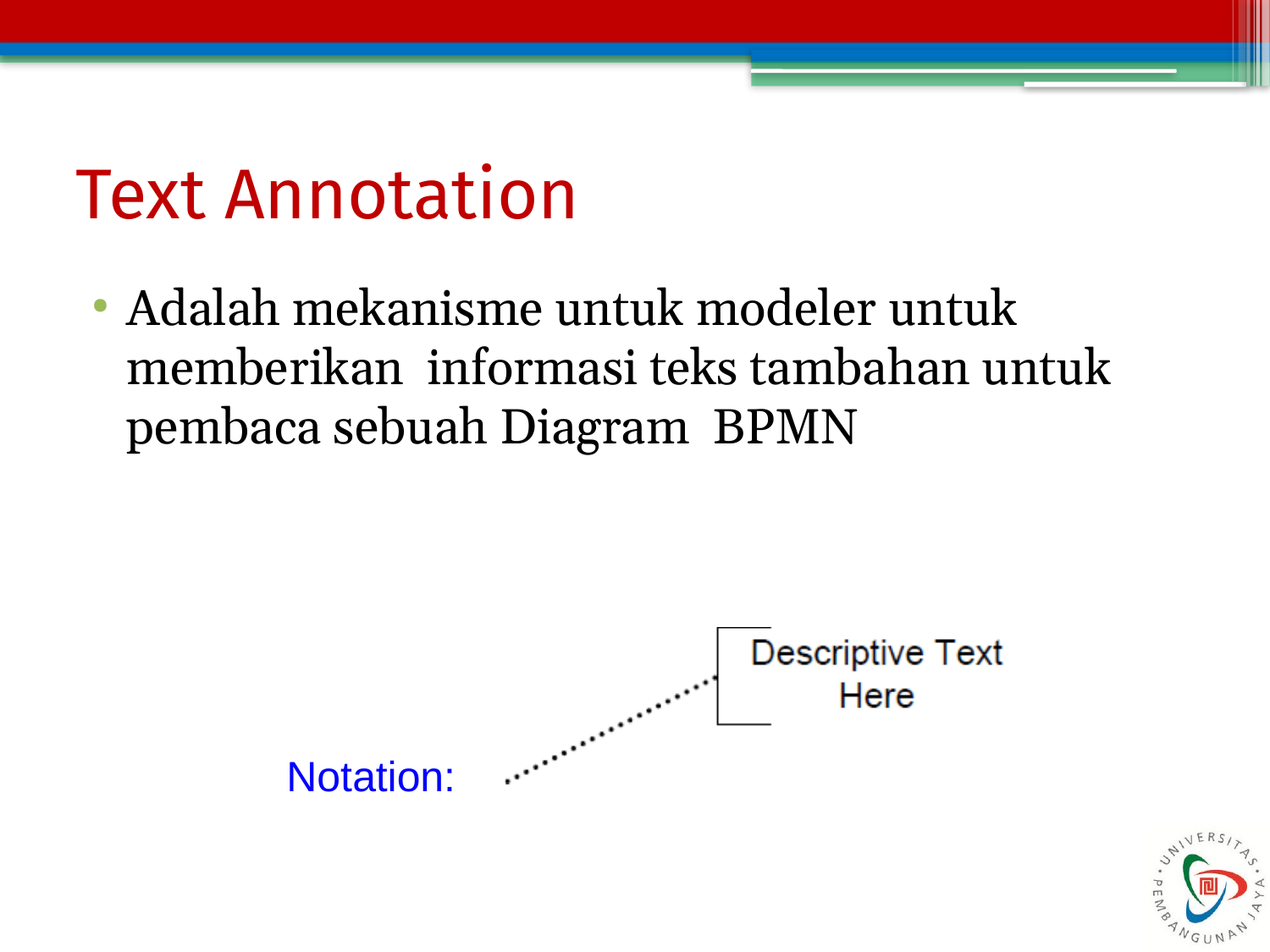

# Text Annotation
Adalah mekanisme untuk modeler untuk memberikan  informasi teks tambahan untuk pembaca sebuah Diagram  BPMN

Notation: